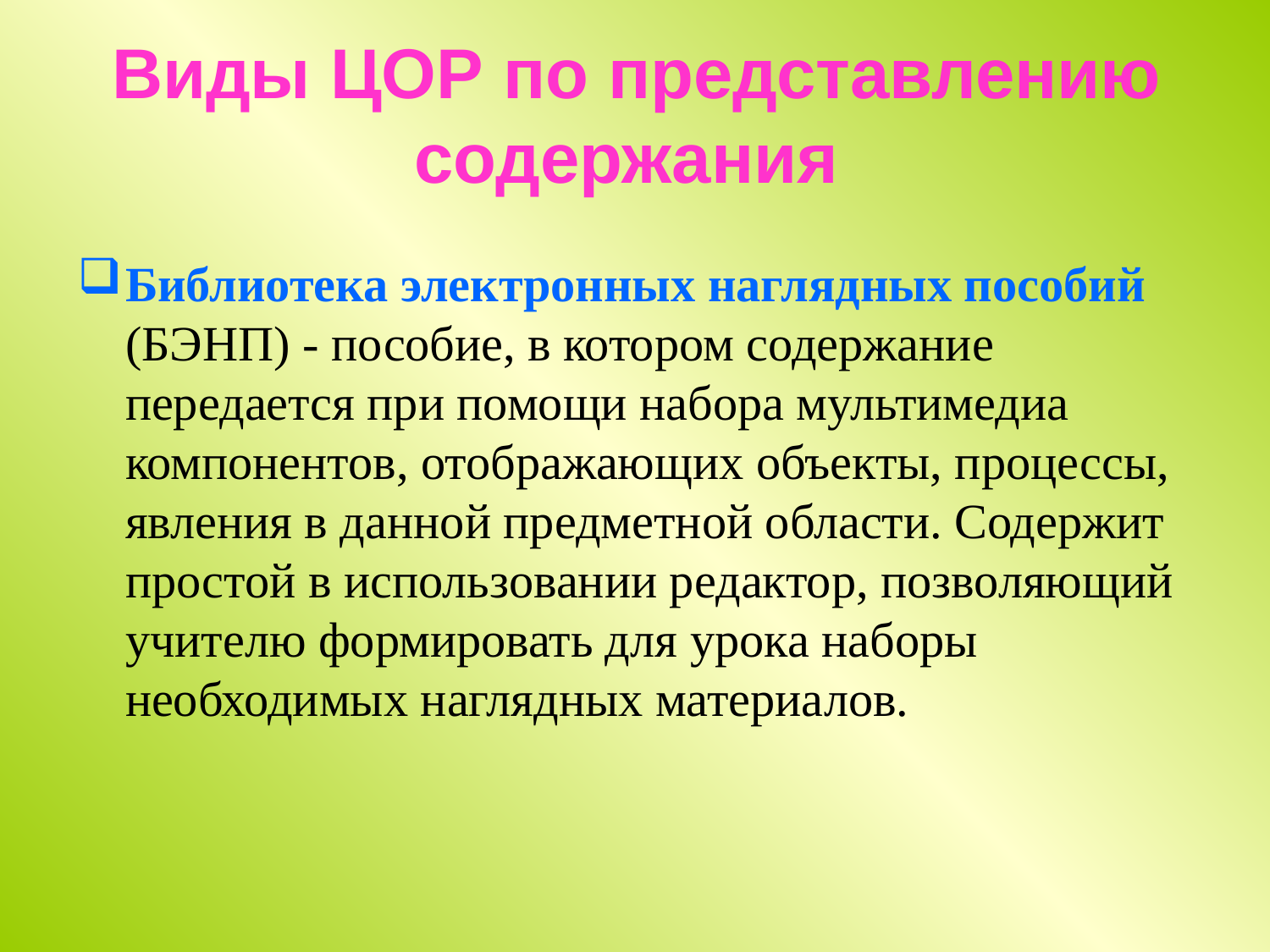

# Виды ЦОР по представлению содержания
Библиотека электронных наглядных пособий (БЭНП) - пособие, в котором содержание передается при помощи набора мультимедиа компонентов, отображающих объекты, процессы, явления в данной предметной области. Содержит простой в использовании редактор, позволяющий учителю формировать для урока наборы необходимых наглядных материалов.